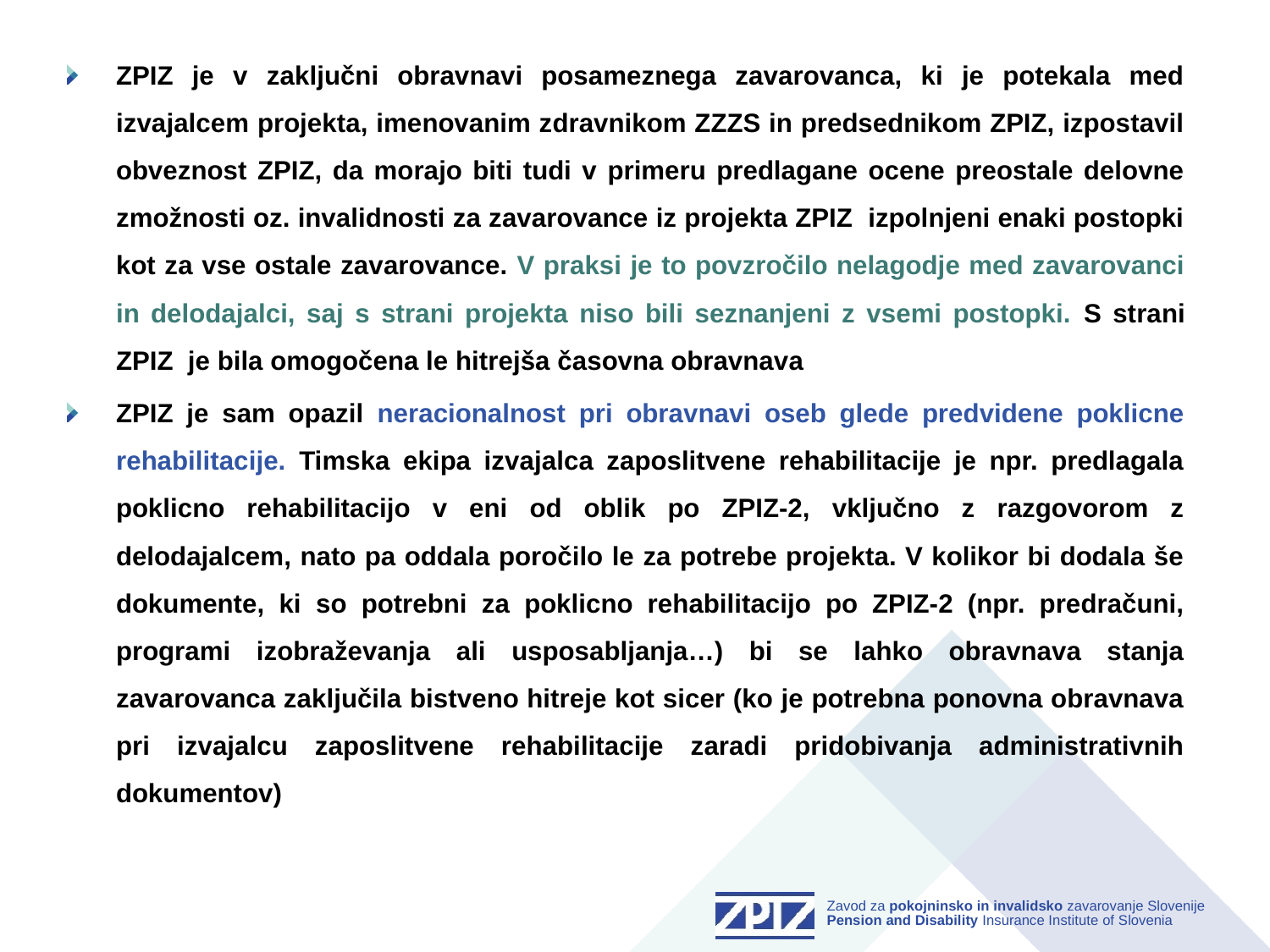

ZPIZ je v zaključni obravnavi posameznega zavarovanca, ki je potekala med izvajalcem projekta, imenovanim zdravnikom ZZZS in predsednikom ZPIZ, izpostavil obveznost ZPIZ, da morajo biti tudi v primeru predlagane ocene preostale delovne zmožnosti oz. invalidnosti za zavarovance iz projekta ZPIZ  izpolnjeni enaki postopki kot za vse ostale zavarovance. V praksi je to povzročilo nelagodje med zavarovanci in delodajalci, saj s strani projekta niso bili seznanjeni z vsemi postopki. S strani ZPIZ  je bila omogočena le hitrejša časovna obravnava
ZPIZ je sam opazil neracionalnost pri obravnavi oseb glede predvidene poklicne rehabilitacije. Timska ekipa izvajalca zaposlitvene rehabilitacije je npr. predlagala poklicno rehabilitacijo v eni od oblik po ZPIZ-2, vključno z razgovorom z delodajalcem, nato pa oddala poročilo le za potrebe projekta. V kolikor bi dodala še dokumente, ki so potrebni za poklicno rehabilitacijo po ZPIZ-2 (npr. predračuni, programi izobraževanja ali usposabljanja…) bi se lahko obravnava stanja zavarovanca zaključila bistveno hitreje kot sicer (ko je potrebna ponovna obravnava pri izvajalcu zaposlitvene rehabilitacije zaradi pridobivanja administrativnih dokumentov)